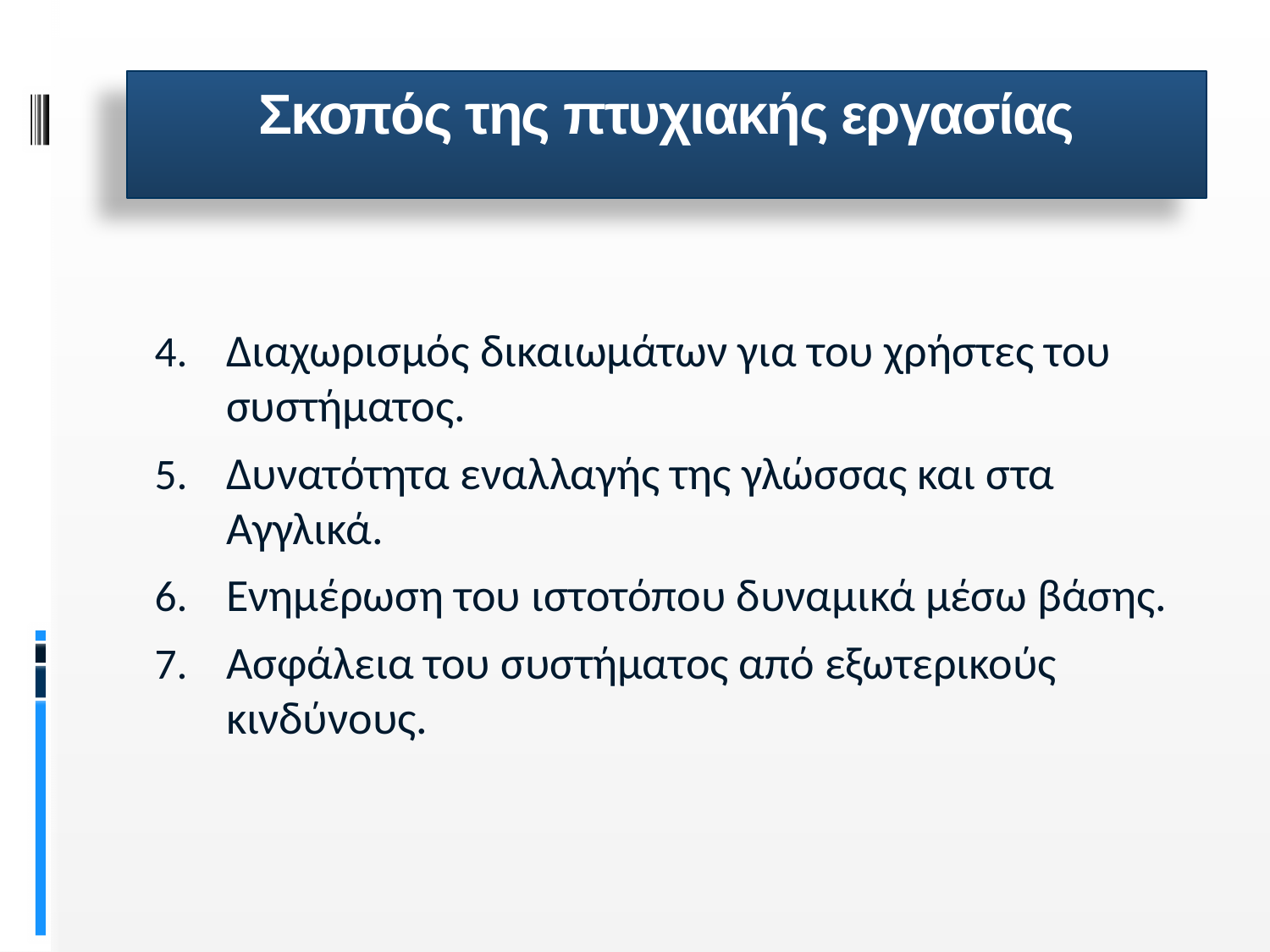

# Σκοπός της πτυχιακής εργασίας

Διαχωρισμός δικαιωμάτων για του χρήστες του συστήματος.
Δυνατότητα εναλλαγής της γλώσσας και στα Αγγλικά.
Ενημέρωση του ιστοτόπου δυναμικά μέσω βάσης.
Ασφάλεια του συστήματος από εξωτερικούς κινδύνους.